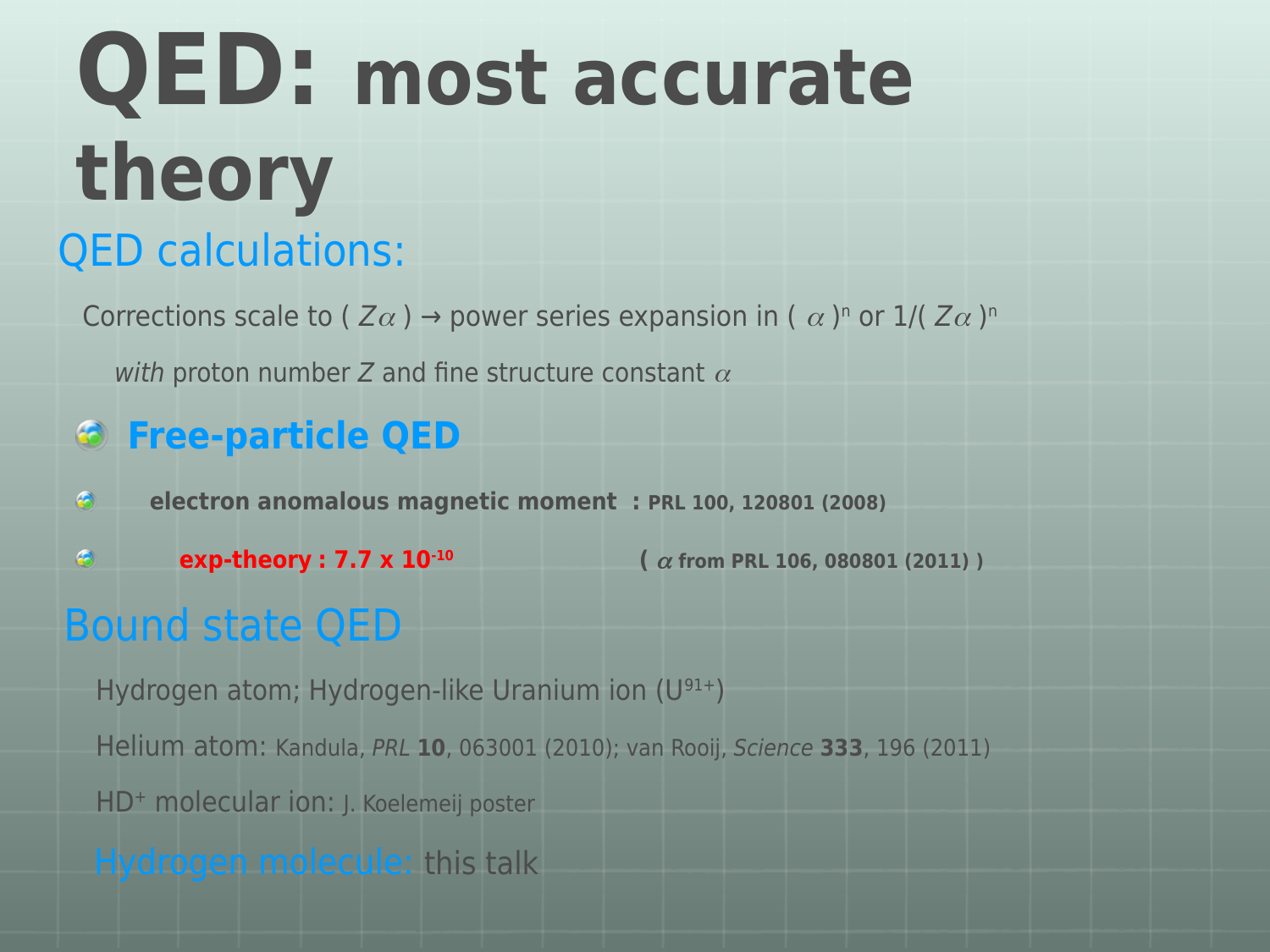

# QED: most accurate theory
QED calculations:
   Corrections scale to ( Zα ) → power series expansion in ( α )n or 1/( Zα )n
       with proton number Z and fine structure constant α
Free-particle QED
   electron anomalous magnetic moment  : PRL 100, 120801 (2008)
       exp-theory : 7.7 x 10-10                         ( α from PRL 106, 080801 (2011) )
Bound state QED
    Hydrogen atom; Hydrogen-like Uranium ion (U91+)
    Helium atom: Kandula, PRL 10, 063001 (2010); van Rooij, Science 333, 196 (2011)
    HD+ molecular ion: J. Koelemeij poster
   Hydrogen molecule: this talk